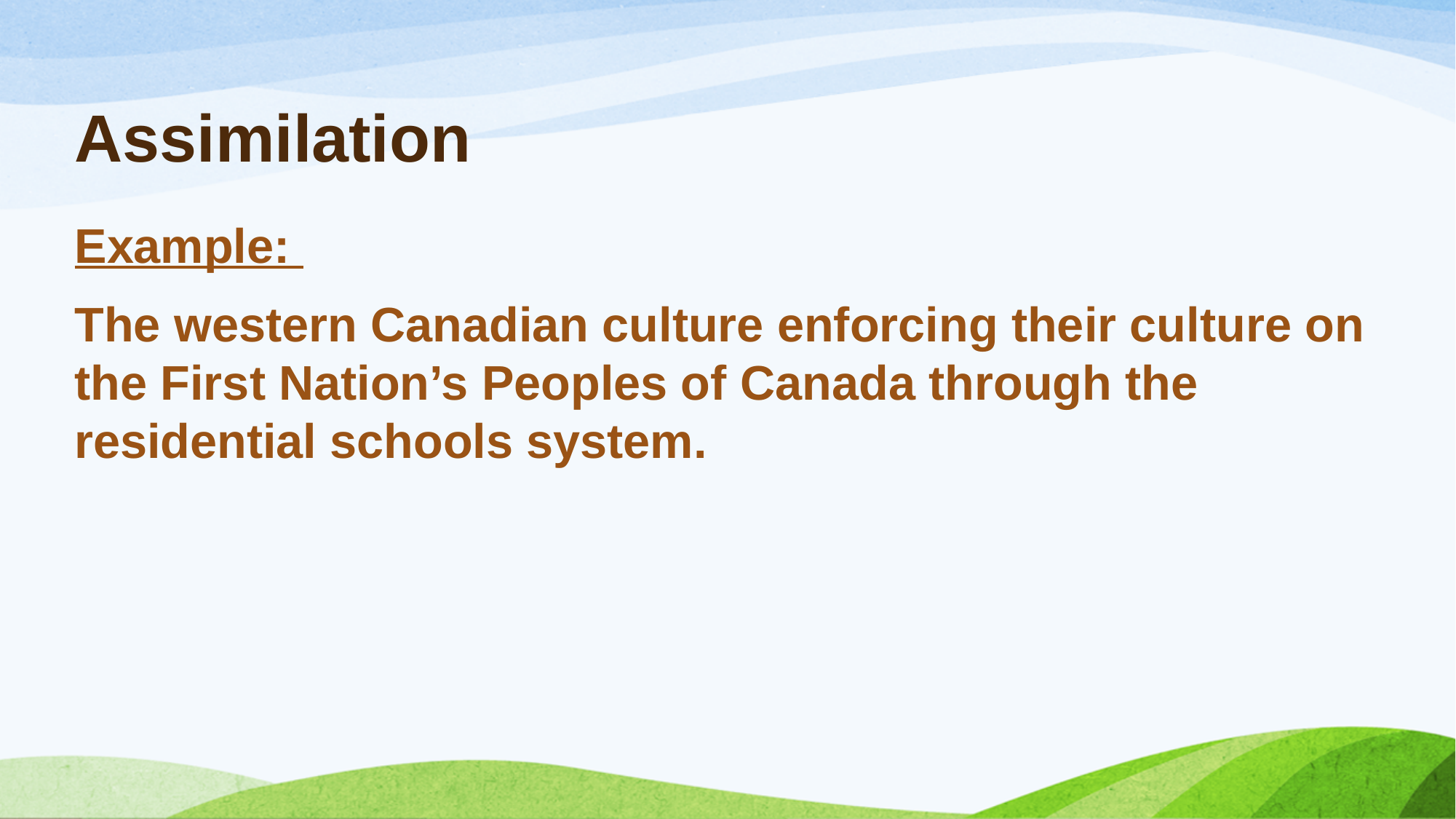

# Assimilation
Example:
The western Canadian culture enforcing their culture on the First Nation’s Peoples of Canada through the residential schools system.